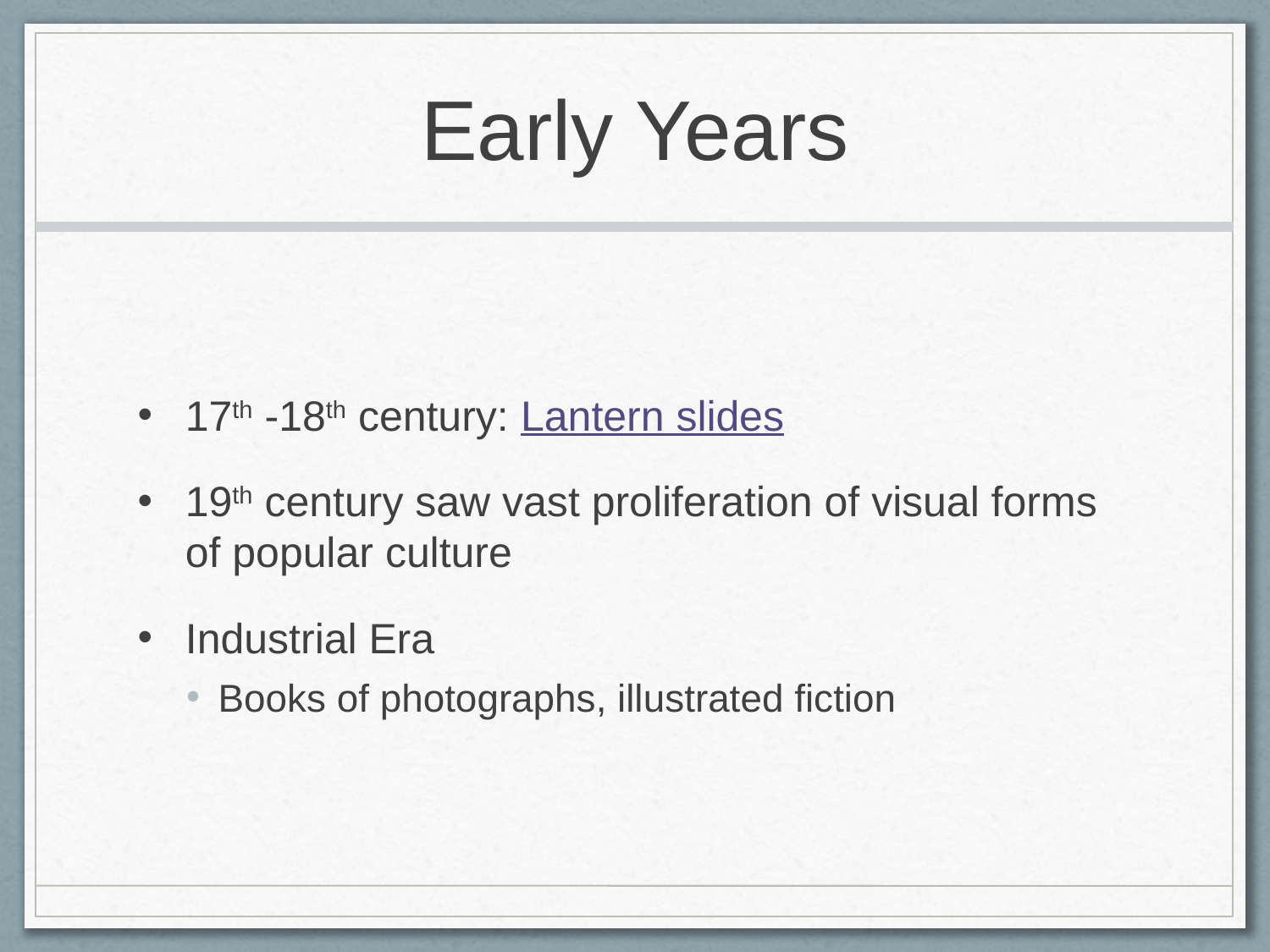

# Early Years

17th -18th century: Lantern slides
19th century saw vast proliferation of visual forms of popular culture
Industrial Era
Books of photographs, illustrated fiction